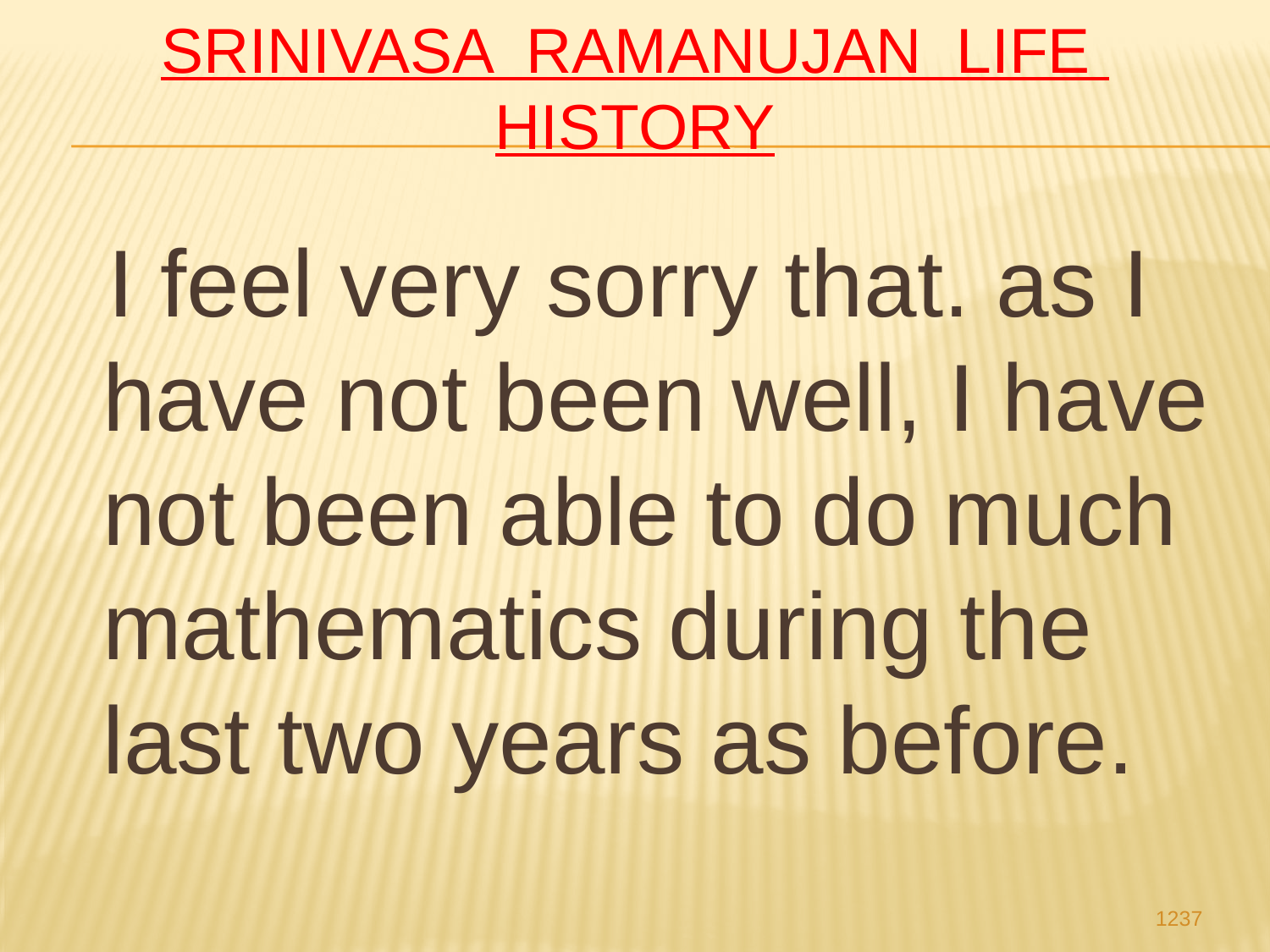

# Srinivasa  Ramanujan  life  history
  I feel very sorry that. as I  have not been well, I have not been able to do much mathematics during the last two years as before.

1237